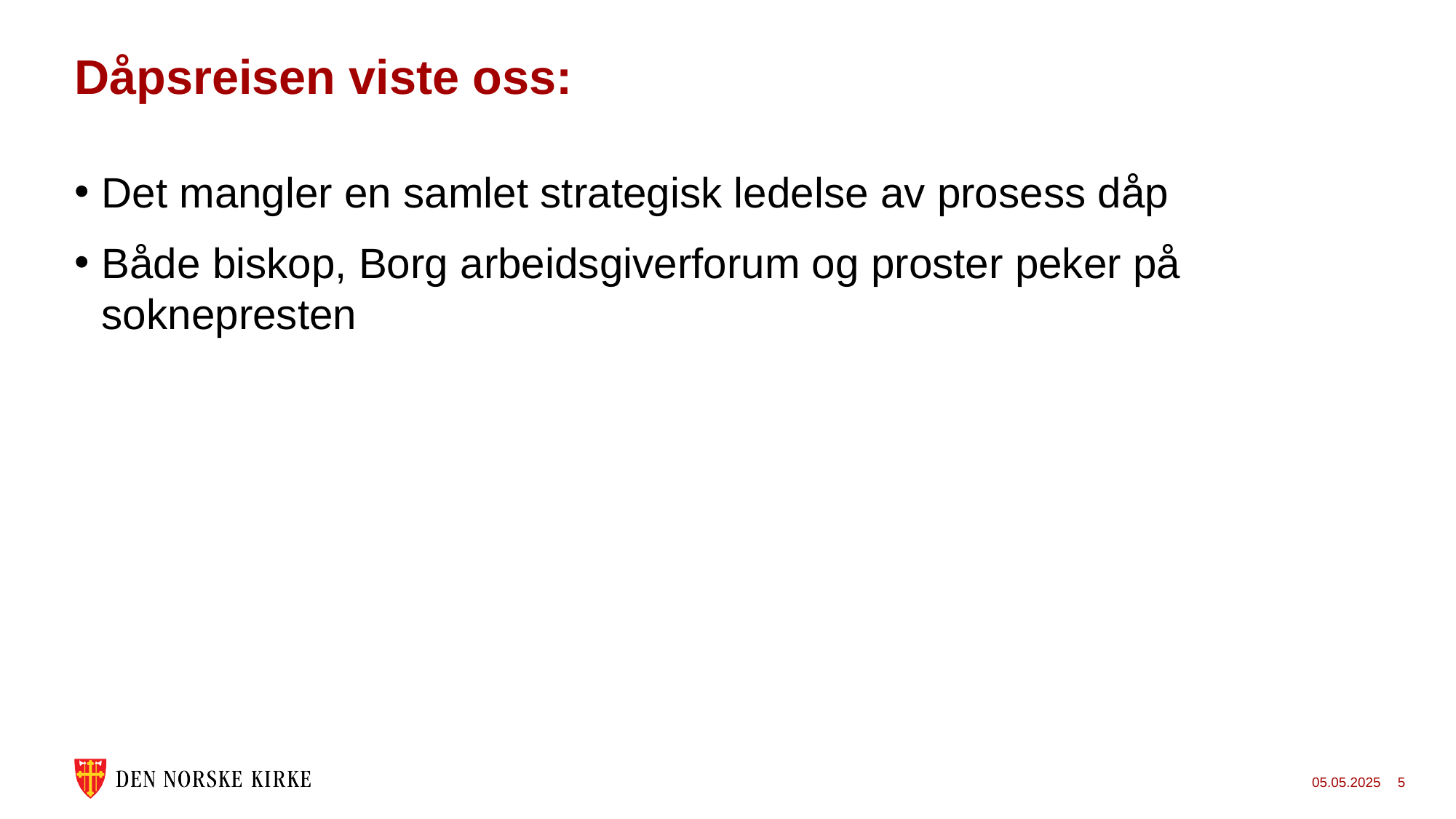

# Dåpsreisen viste oss:
Det mangler en samlet strategisk ledelse av prosess dåp
Både biskop, Borg arbeidsgiverforum og proster peker på soknepresten
05.05.2025
5